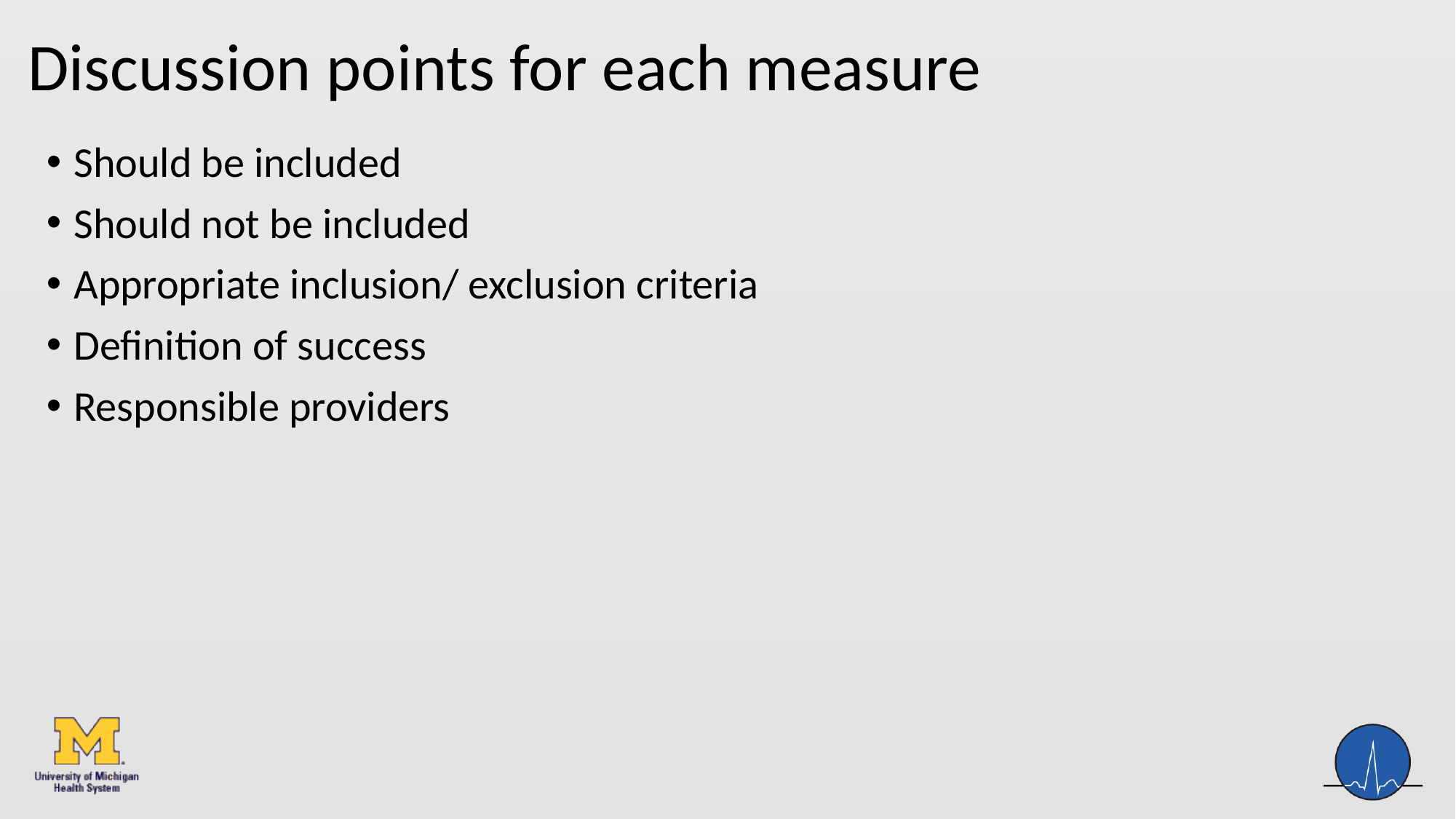

# Discussion points for each measure
Should be included
Should not be included
Appropriate inclusion/ exclusion criteria
Definition of success
Responsible providers